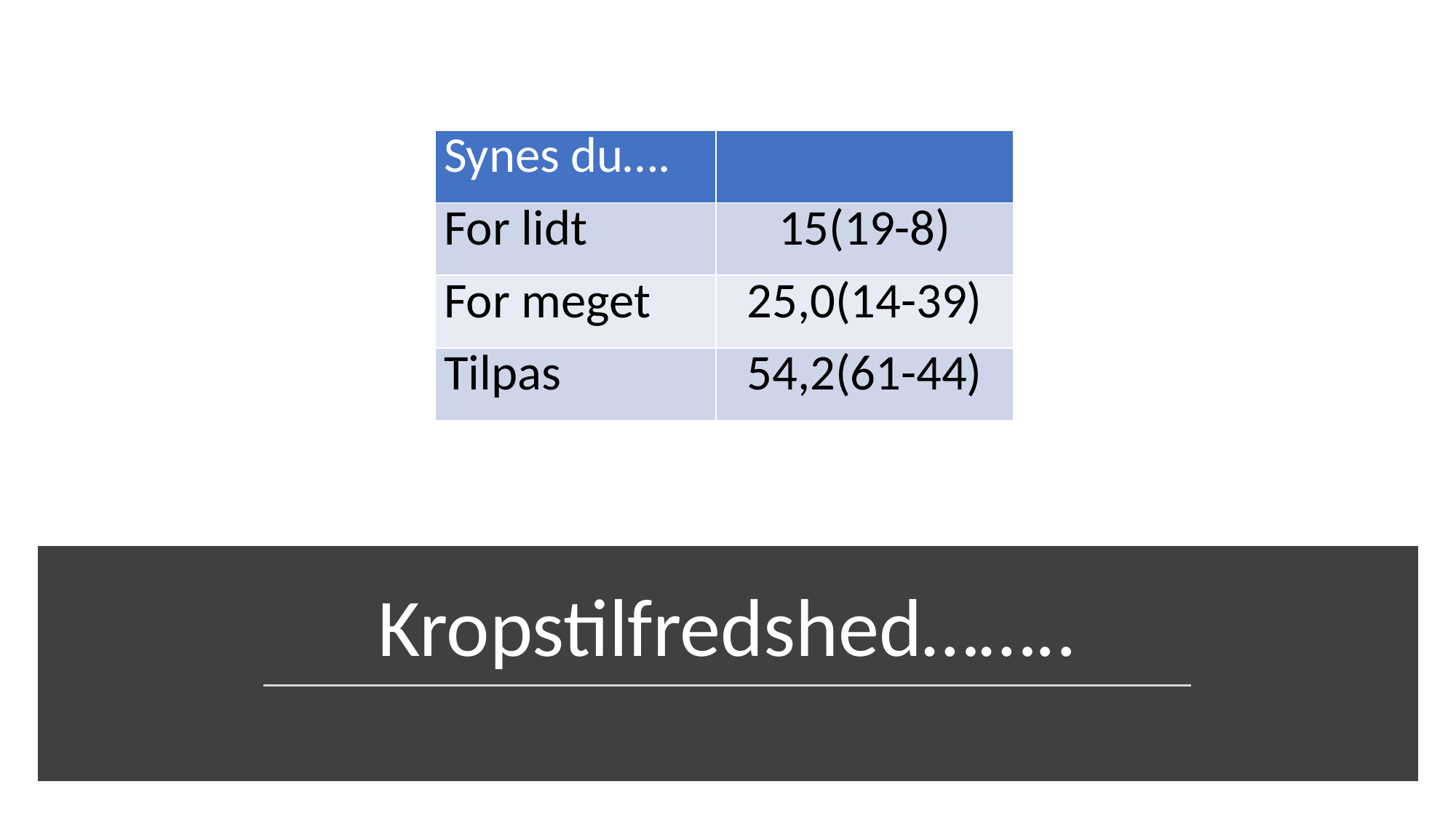

| Synes du…. |  |
| --- | --- |
| For lidt | 15(19-8) |
| For meget | 25,0(14-39) |
| Tilpas | 54,2(61-44) |

# Kropstilfredshed……..